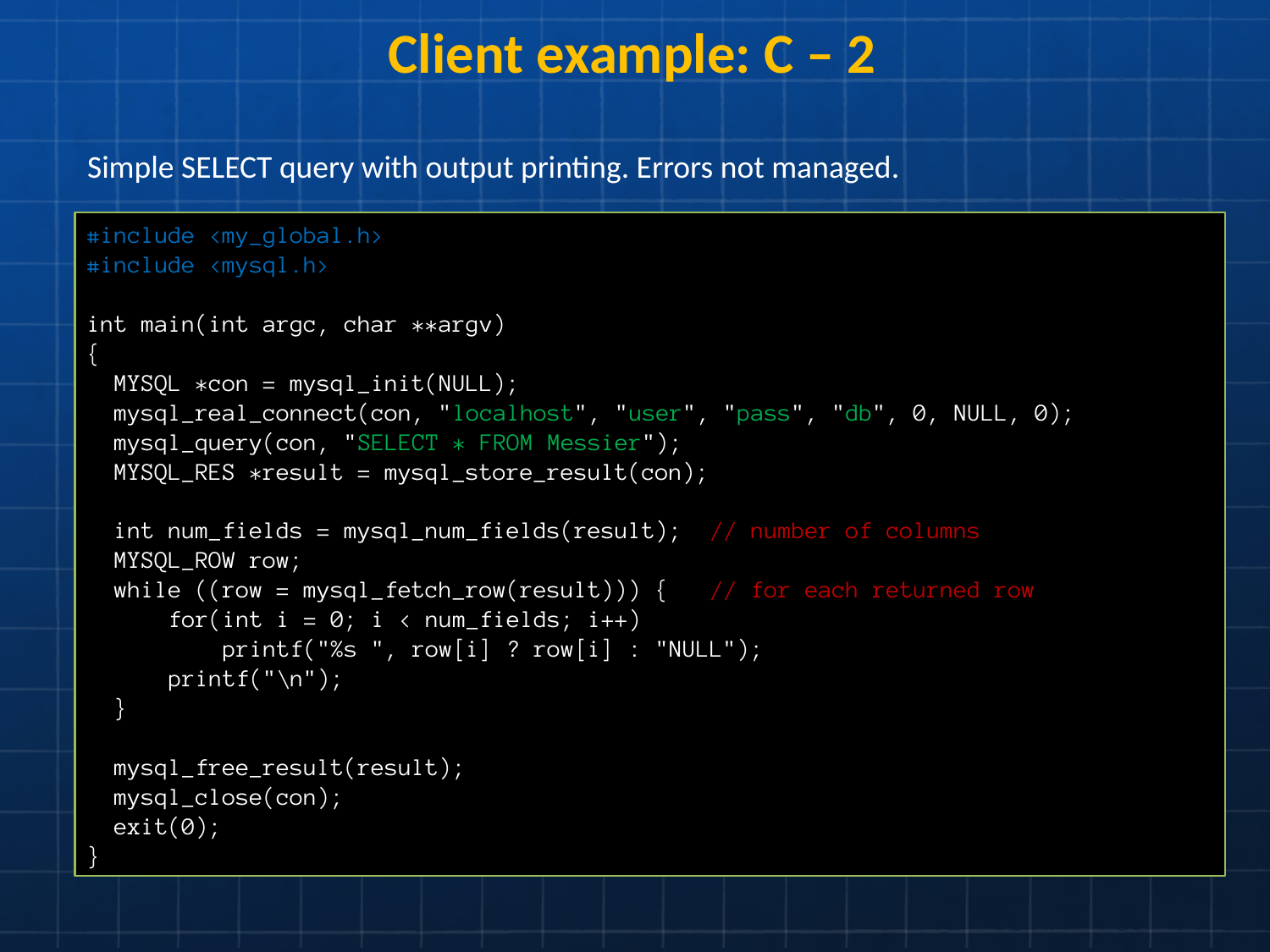

Client example: C – 2
Simple SELECT query with output printing. Errors not managed.
#include <my_global.h>
#include <mysql.h>

int main(int argc, char **argv)
{
  MYSQL *con = mysql_init(NULL);
  mysql_real_connect(con, "localhost", "user", "pass", "db", 0, NULL, 0);
  mysql_query(con, "SELECT * FROM Messier");
  MYSQL_RES *result = mysql_store_result(con);

  int num_fields = mysql_num_fields(result);  // number of columns
  MYSQL_ROW row;
  while ((row = mysql_fetch_row(result))) {   // for each returned row
      for(int i = 0; i < num_fields; i++)
          printf("%s ", row[i] ? row[i] : "NULL");
      printf("\n");
  }

  mysql_free_result(result);
  mysql_close(con);
  exit(0);
}